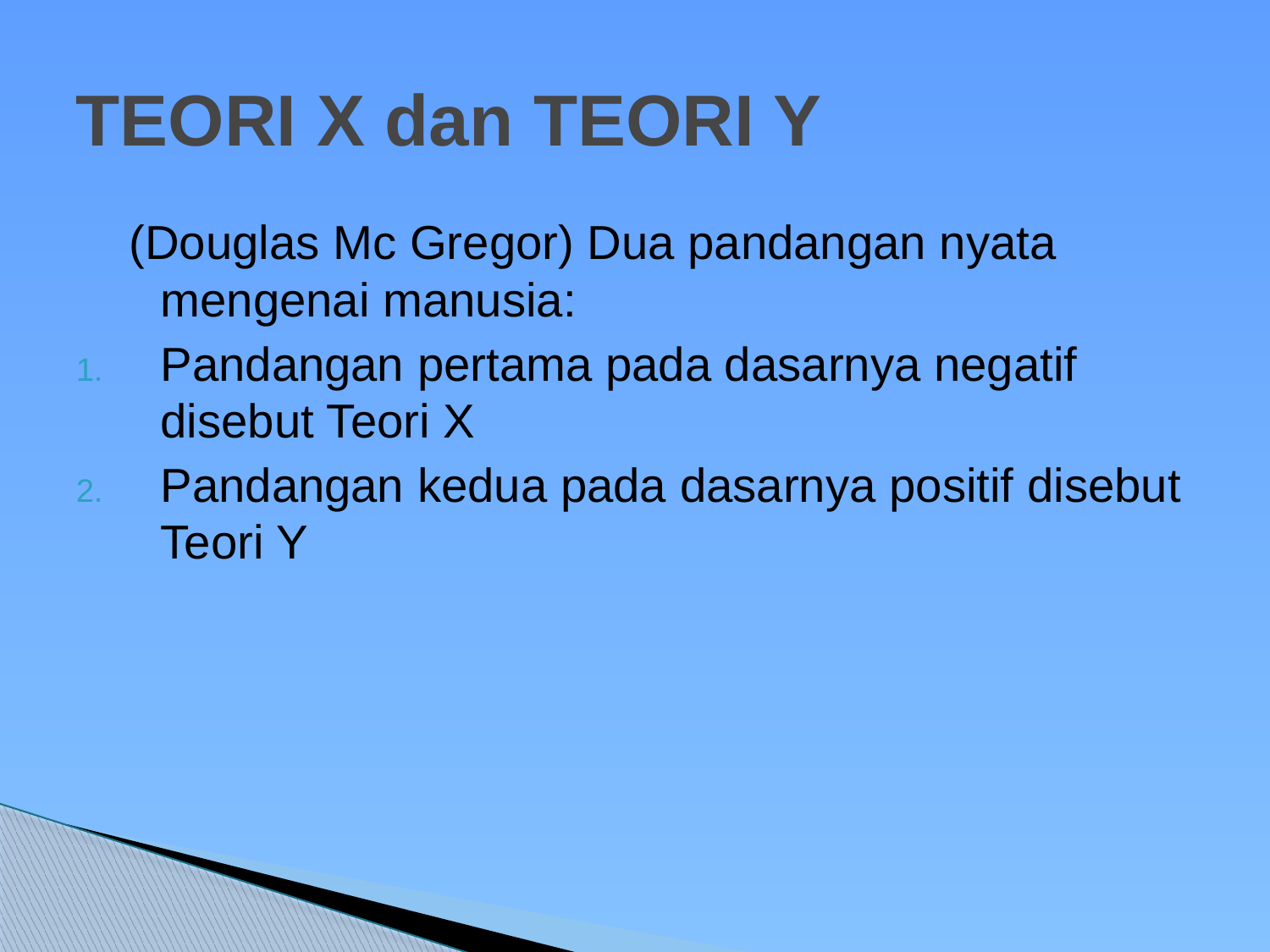

# TEORI X dan TEORI Y
    (Douglas Mc Gregor) Dua pandangan nyata mengenai manusia:
Pandangan pertama pada dasarnya negatif disebut Teori X
Pandangan kedua pada dasarnya positif disebut Teori Y